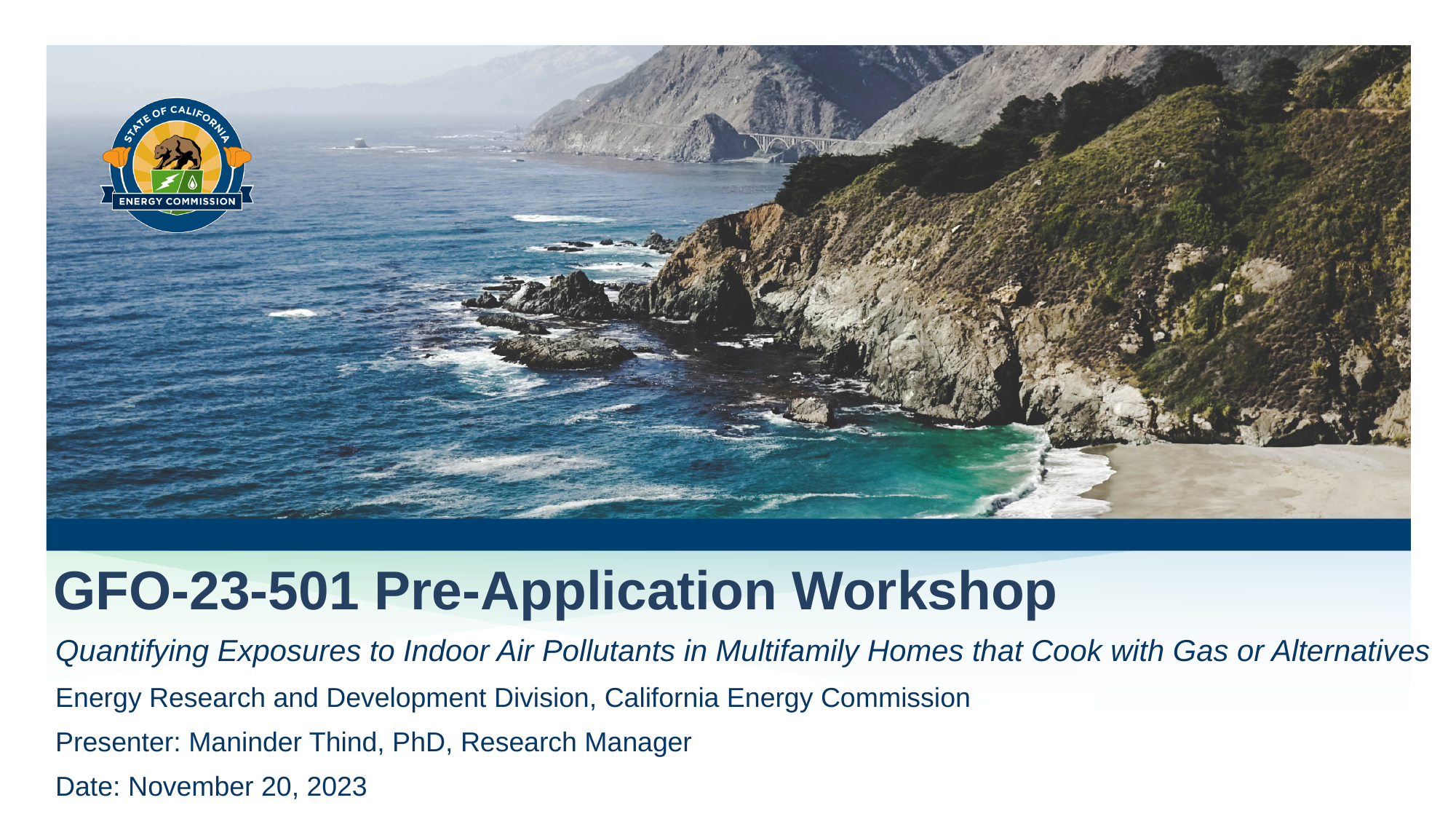

# GFO-23-501 Pre-Application Workshop
Quantifying Exposures to Indoor Air Pollutants in Multifamily Homes that Cook with Gas or Alternatives
Energy Research and Development Division, California Energy Commission
Presenter: Maninder Thind, PhD, Research Manager
Date: November 20, 2023